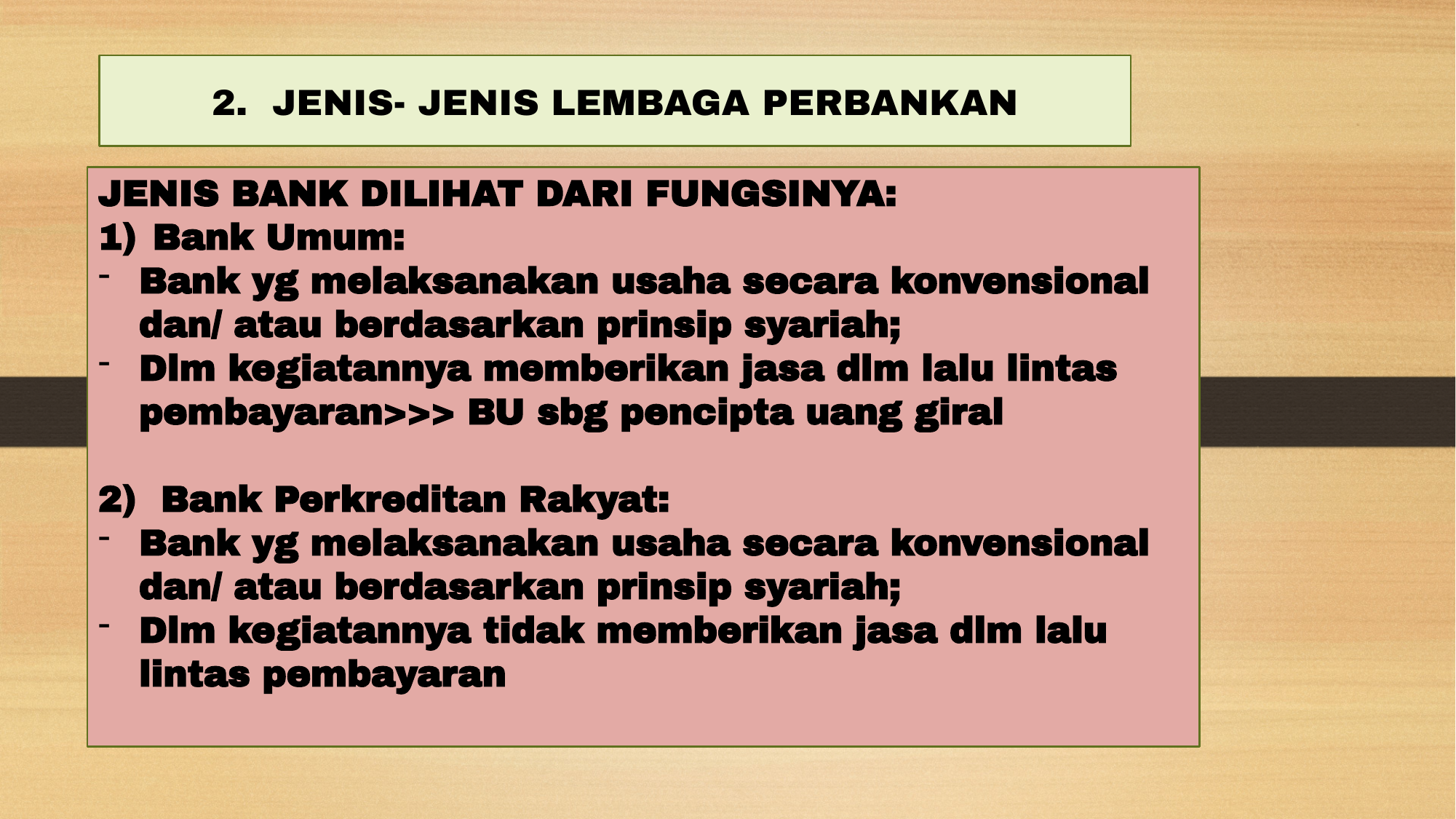

2.  JENIS- JENIS LEMBAGA PERBANKAN

JENIS BANK DILIHAT DARI FUNGSINYA:
Bank Umum:
Bank yg melaksanakan usaha secara konvensional dan/ atau berdasarkan prinsip syariah;
Dlm kegiatannya memberikan jasa dlm lalu lintas pembayaran>>> BU sbg pencipta uang giral

2)  Bank Perkreditan Rakyat:
Bank yg melaksanakan usaha secara konvensional dan/ atau berdasarkan prinsip syariah;
Dlm kegiatannya tidak memberikan jasa dlm lalu lintas pembayaran

# Pengertian Sistem Keuangan dan Sistem Keuangan Indonesia Sistem Moneter Indonesia Sistem Perbankan Indonesia Bank Umum  dan Bank Perkreditan Rakyat Bank Konvensional dan Bank Syariah